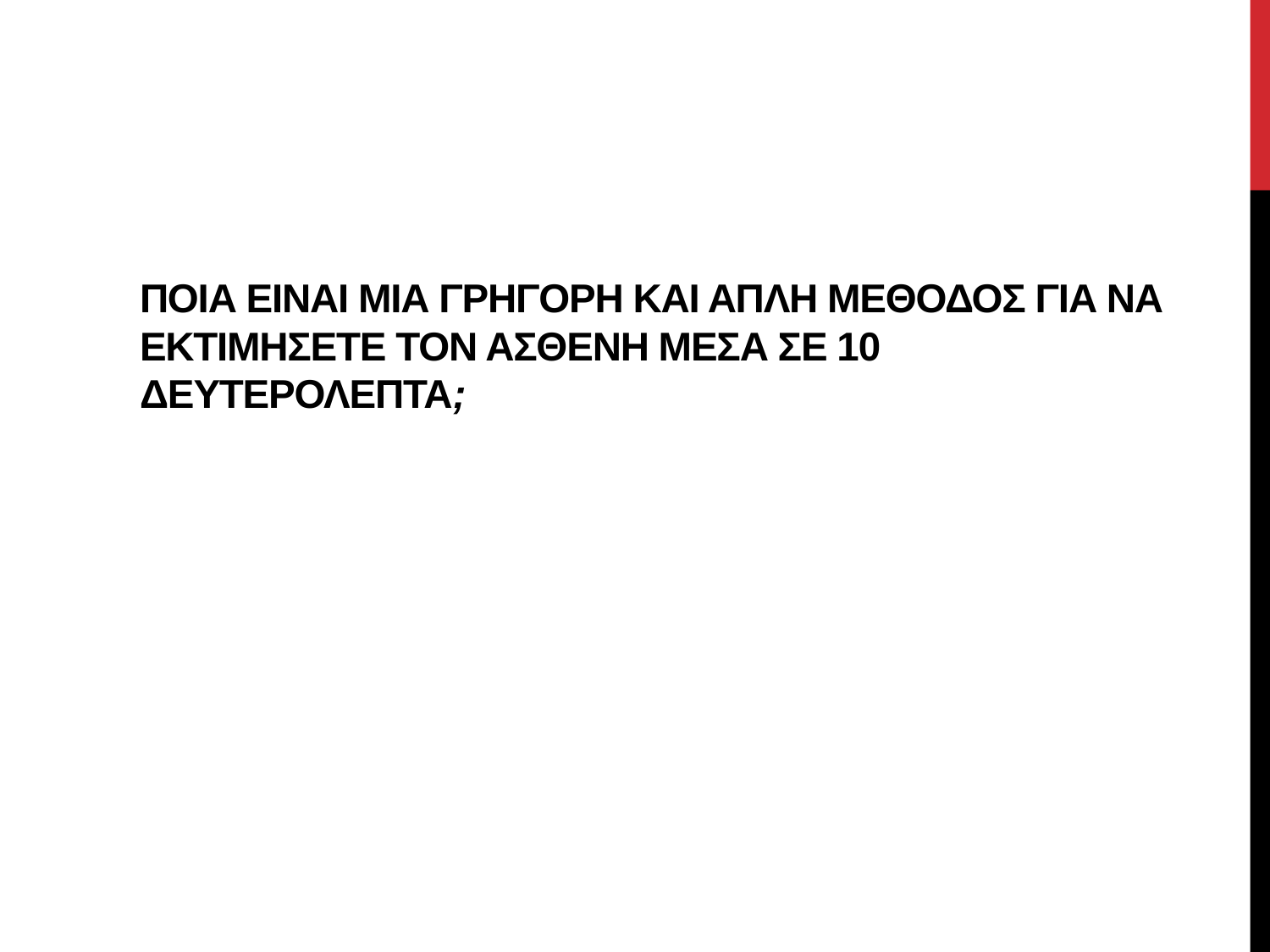

Ταχεία Εκτίμηση
# ΠΟΙΑ ΕΙΝΑΙ ΜΙΑ ΓΡΗΓΟΡΗ ΚΑΙ ΑΠΛΗ ΜΕΘΟΔΟΣ ΓΙΑ ΝΑ ΕΚΤΙΜΗΣΕΤΕ ΤΟΝ ΑΣΘΕΝΗ ΜΕΣΑ ΣΕ 10 ΔΕΥΤΕΡΟΛΕΠΤΑ;